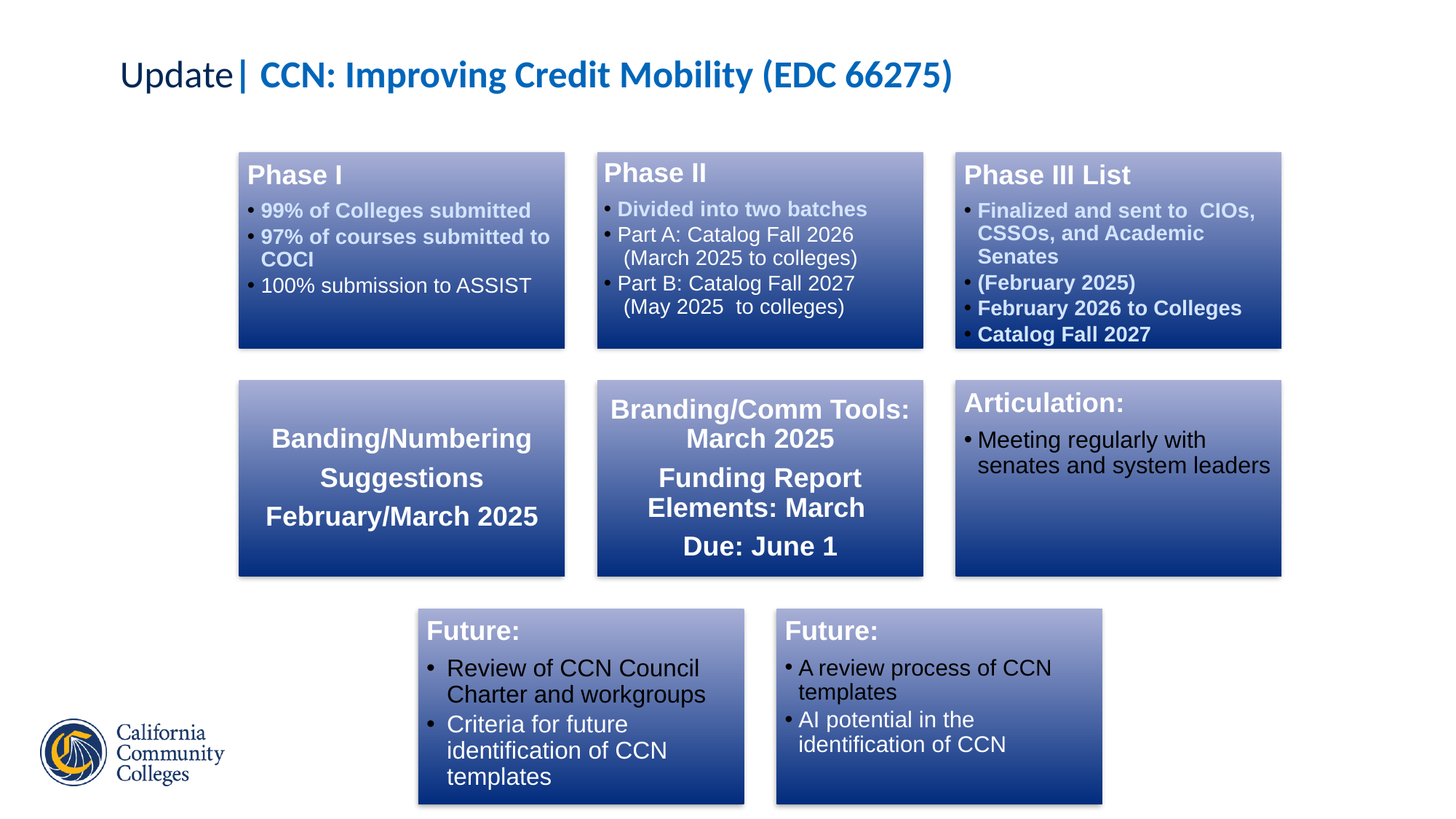

# Update| ​CCN: Improving Credit Mobility (EDC 66275)

Phase I
99% of Colleges submitted
97% of courses submitted to COCI
100% submission to ASSIST

Phase II
Divided into two batches
Part A: Catalog Fall 2026
 (March 2025 to colleges)
Part B: Catalog Fall 2027
 (May 2025  to colleges)

Phase III List
Finalized and sent to  CIOs, CSSOs, and Academic Senates
(February 2025)
February 2026 to Colleges
Catalog Fall 2027

Banding/Numbering
Suggestions
February/March 2025

Branding/Comm Tools: March 2025
Funding Report Elements: March
Due: June 1

Articulation:
Meeting regularly with senates and system leaders

Future:
Review of CCN Council Charter and workgroups
Criteria for future identification of CCN templates

Future:
A review process of CCN templates
AI potential in the identification of CCN